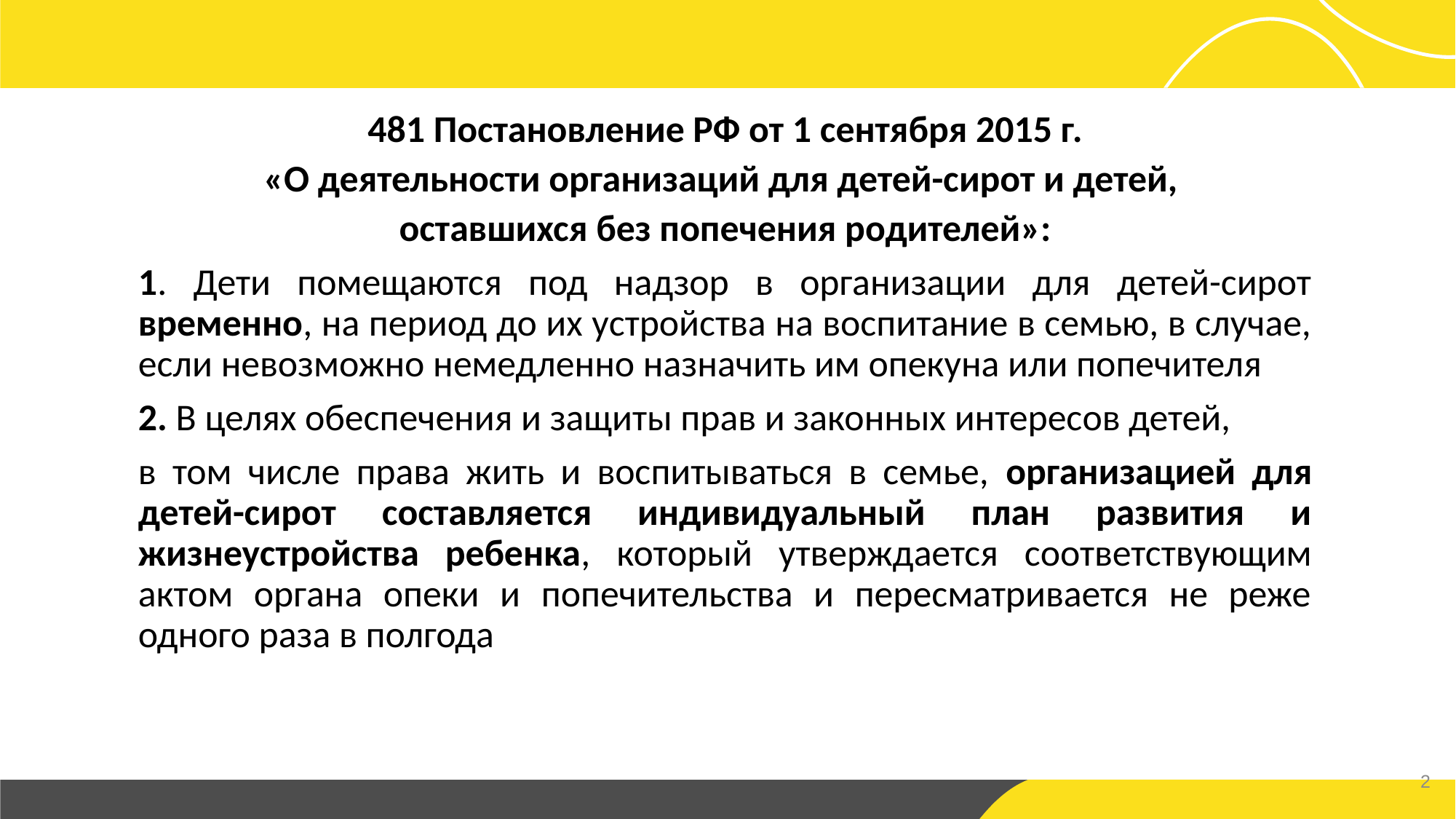

481 Постановление РФ от 1 сентября 2015 г.
«О деятельности организаций для детей-сирот и детей,
оставшихся без попечения родителей»:
1. Дети помещаются под надзор в организации для детей-сирот временно, на период до их устройства на воспитание в семью, в случае, если невозможно немедленно назначить им опекуна или попечителя
2. В целях обеспечения и защиты прав и законных интересов детей,
в том числе права жить и воспитываться в семье, организацией для детей-сирот составляется индивидуальный план развития и жизнеустройства ребенка, который утверждается соответствующим актом органа опеки и попечительства и пересматривается не реже одного раза в полгода

2